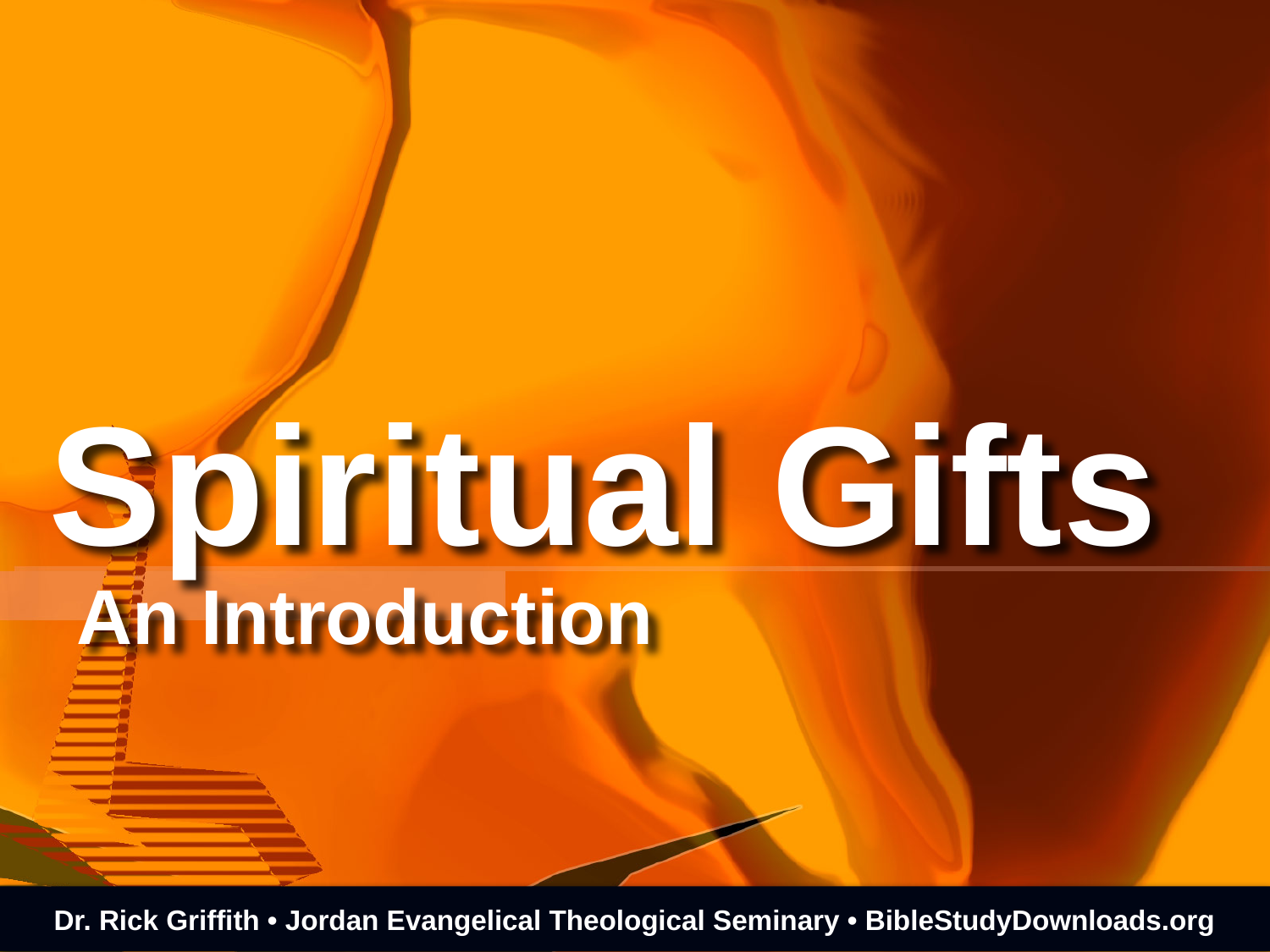

# Spiritual Gifts
An Introduction
Dr. Rick Griffith • Jordan Evangelical Theological Seminary • BibleStudyDownloads.org